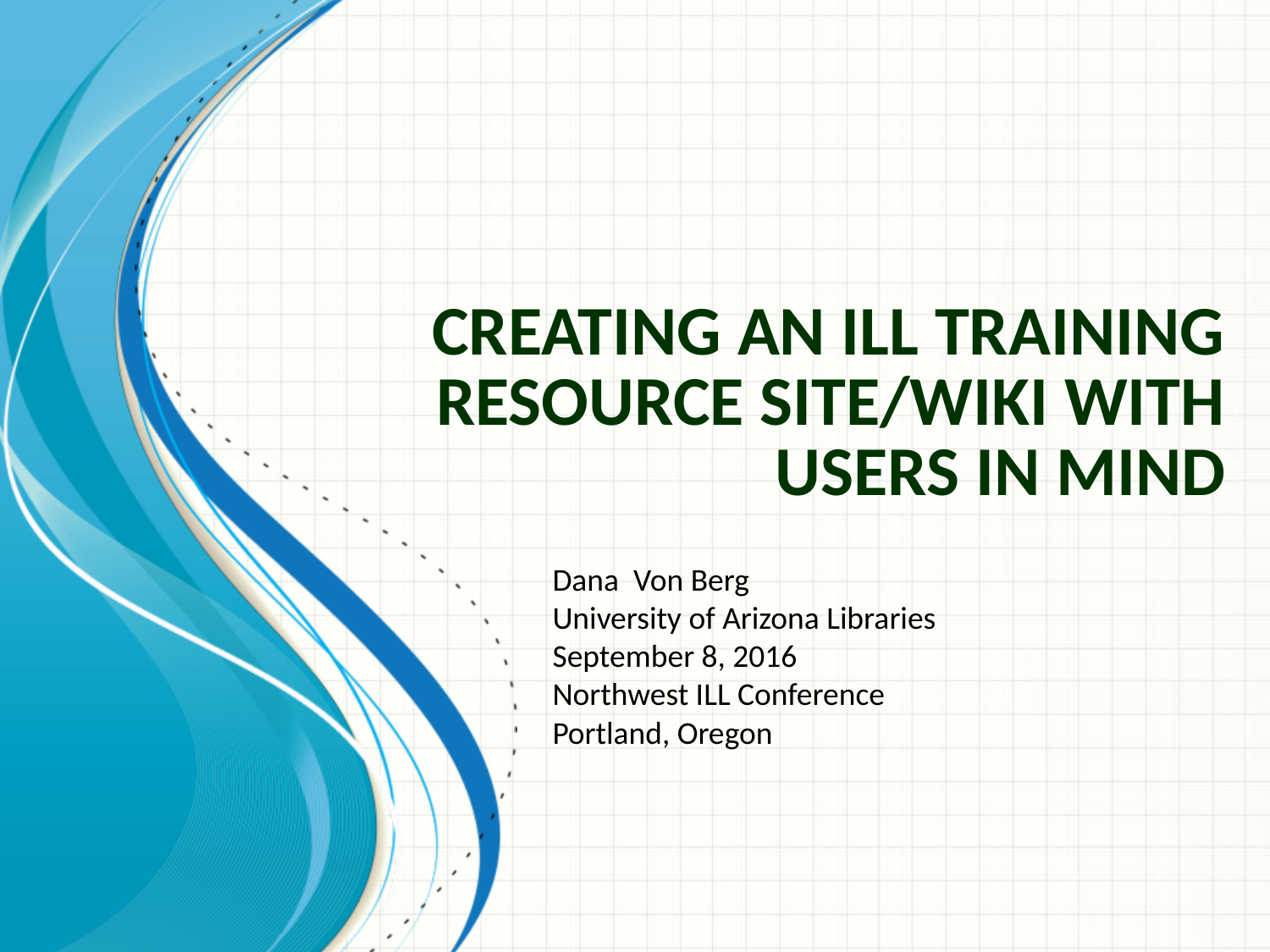

# Creating an ILL Training Resource Site/Wiki with Users in Mind
Dana  Von Berg
University of Arizona Libraries
September 8, 2016
Northwest ILL Conference
Portland, Oregon